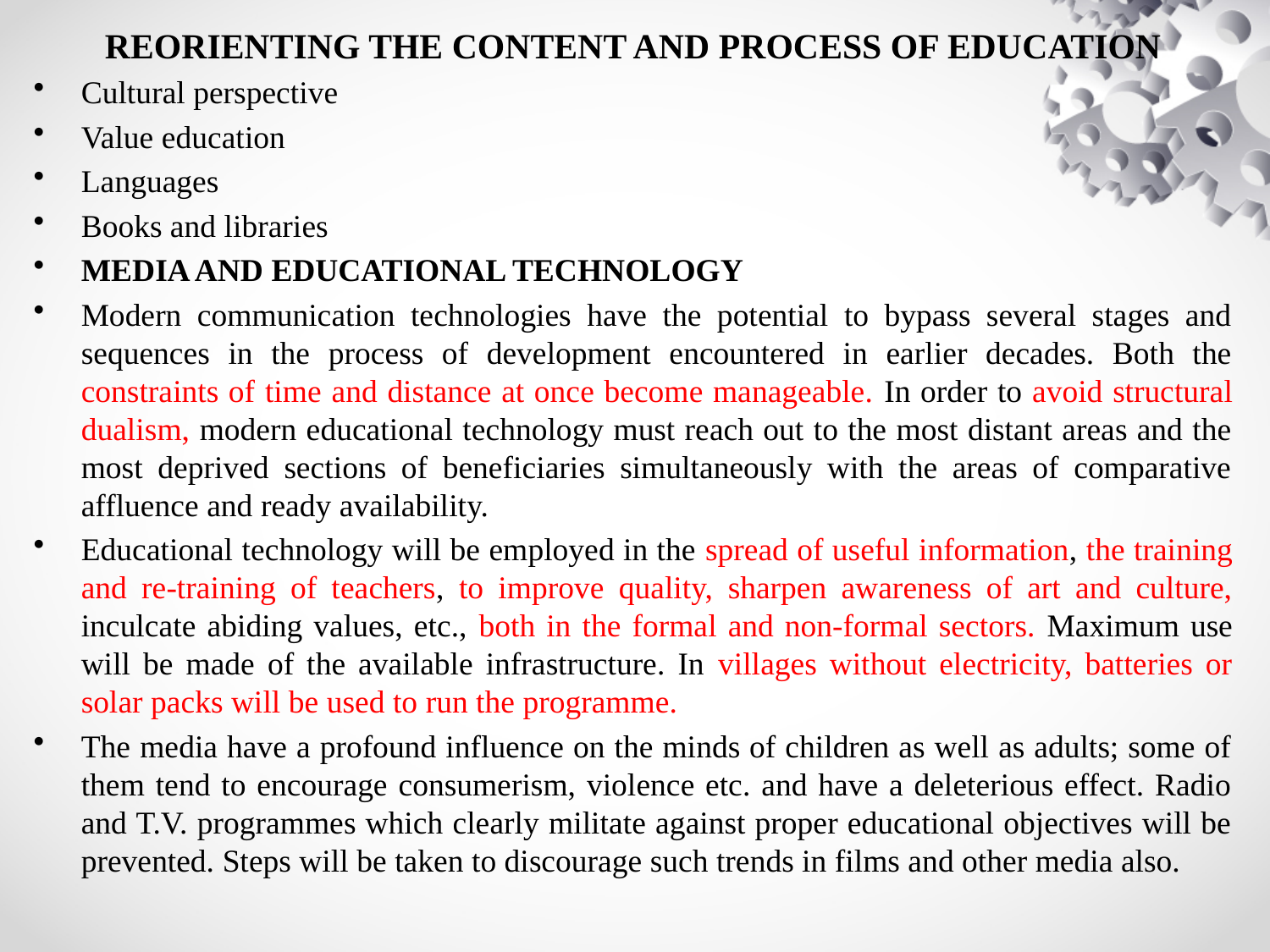

REORIENTING THE CONTENT AND PROCESS OF EDUCATION
Cultural perspective
Value education
Languages
Books and libraries
MEDIA AND EDUCATIONAL TECHNOLOGY
Modern communication technologies have the potential to bypass several stages and sequences in the process of development encountered in earlier decades. Both the constraints of time and distance at once become manageable. In order to avoid structural dualism, modern educational technology must reach out to the most distant areas and the most deprived sections of beneficiaries simultaneously with the areas of comparative affluence and ready availability.
Educational technology will be employed in the spread of useful information, the training and re-training of teachers, to improve quality, sharpen awareness of art and culture, inculcate abiding values, etc., both in the formal and non-formal sectors. Maximum use will be made of the available infrastructure. In villages without electricity, batteries or solar packs will be used to run the programme.
The media have a profound influence on the minds of children as well as adults; some of them tend to encourage consumerism, violence etc. and have a deleterious effect. Radio and T.V. programmes which clearly militate against proper educational objectives will be prevented. Steps will be taken to discourage such trends in films and other media also.